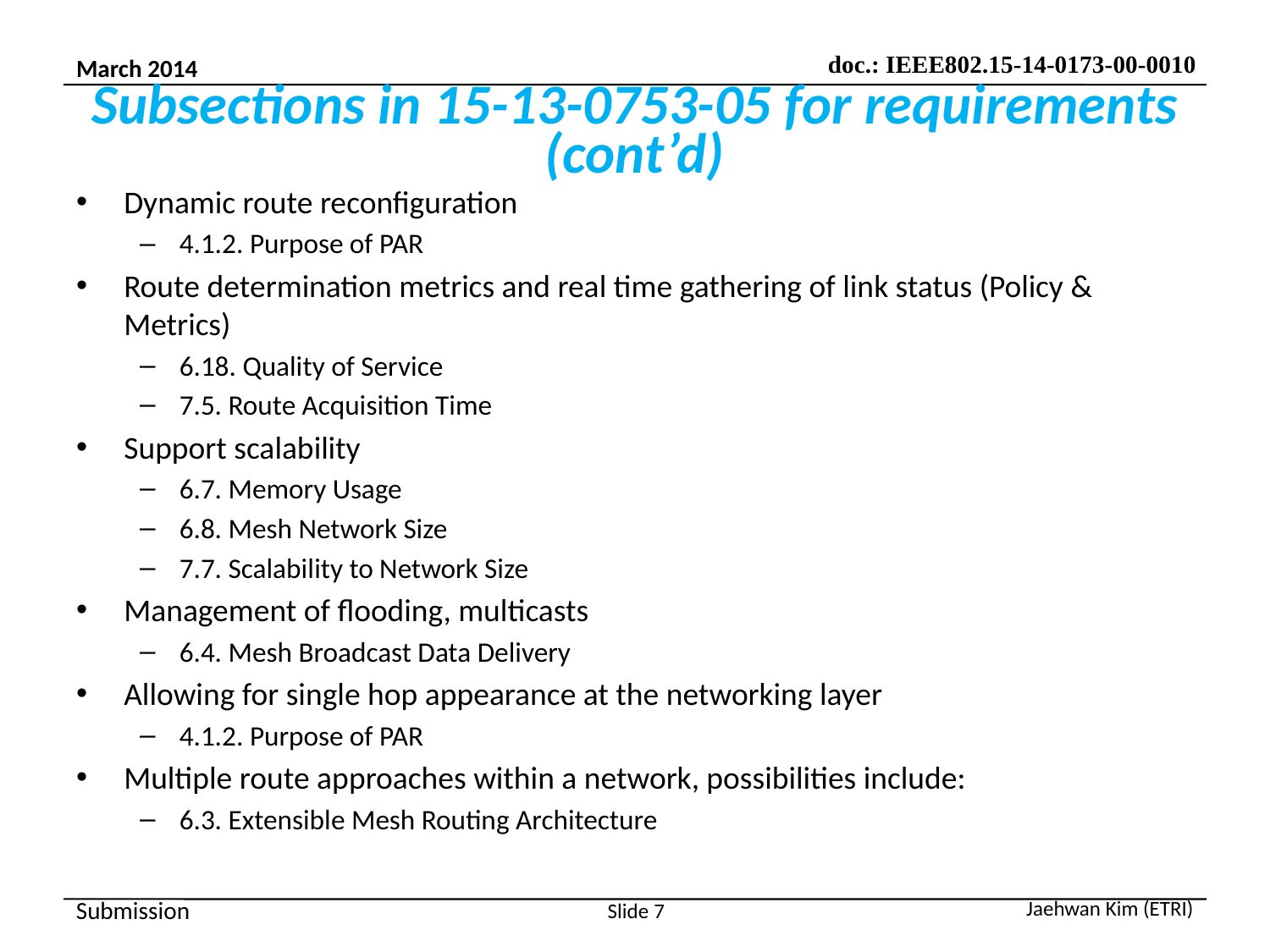

# Subsections in 15-13-0753-05 for requirements (cont’d)
Dynamic route reconfiguration
4.1.2. Purpose of PAR
Route determination metrics and real time gathering of link status (Policy & Metrics)
6.18. Quality of Service
7.5. Route Acquisition Time
Support scalability
6.7. Memory Usage
6.8. Mesh Network Size
7.7. Scalability to Network Size
Management of flooding, multicasts
6.4. Mesh Broadcast Data Delivery
Allowing for single hop appearance at the networking layer
4.1.2. Purpose of PAR
Multiple route approaches within a network, possibilities include:
6.3. Extensible Mesh Routing Architecture